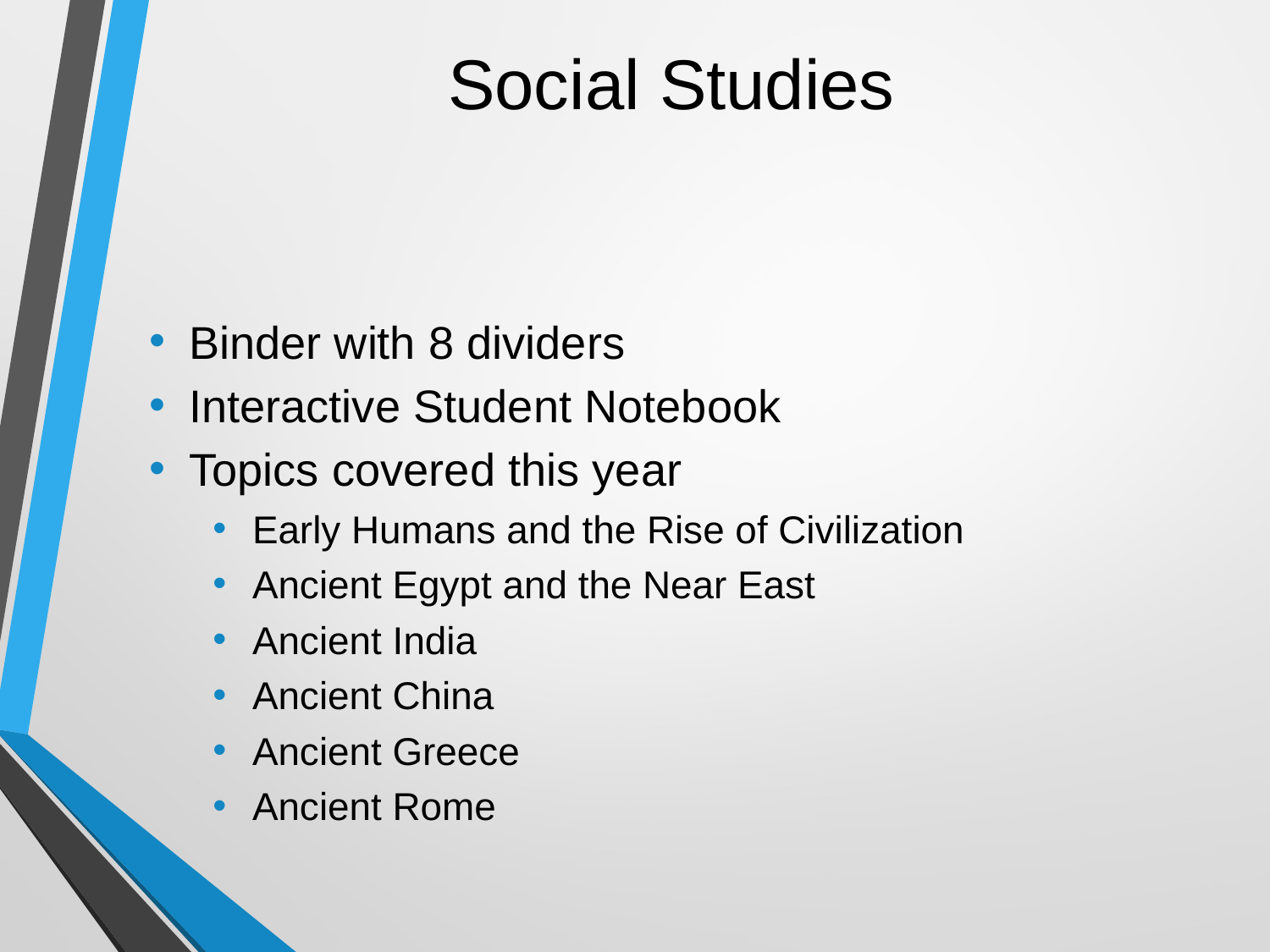

# Social Studies
Binder with 8 dividers
Interactive Student Notebook
Topics covered this year
Early Humans and the Rise of Civilization
Ancient Egypt and the Near East
Ancient India
Ancient China
Ancient Greece
Ancient Rome